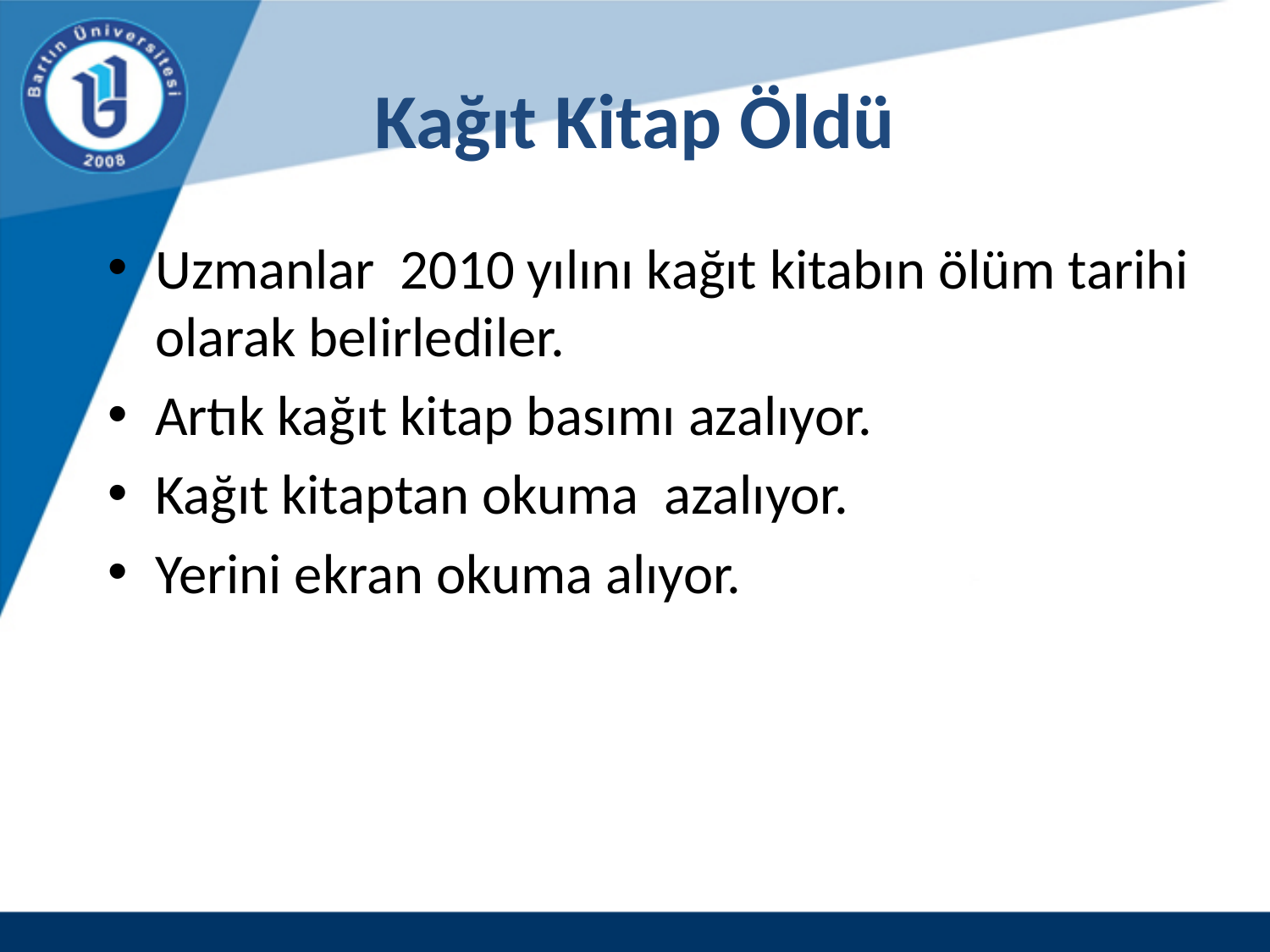

# Kağıt Kitap Öldü
Uzmanlar  2010 yılını kağıt kitabın ölüm tarihi olarak belirlediler.
Artık kağıt kitap basımı azalıyor.
Kağıt kitaptan okuma  azalıyor.
Yerini ekran okuma alıyor.